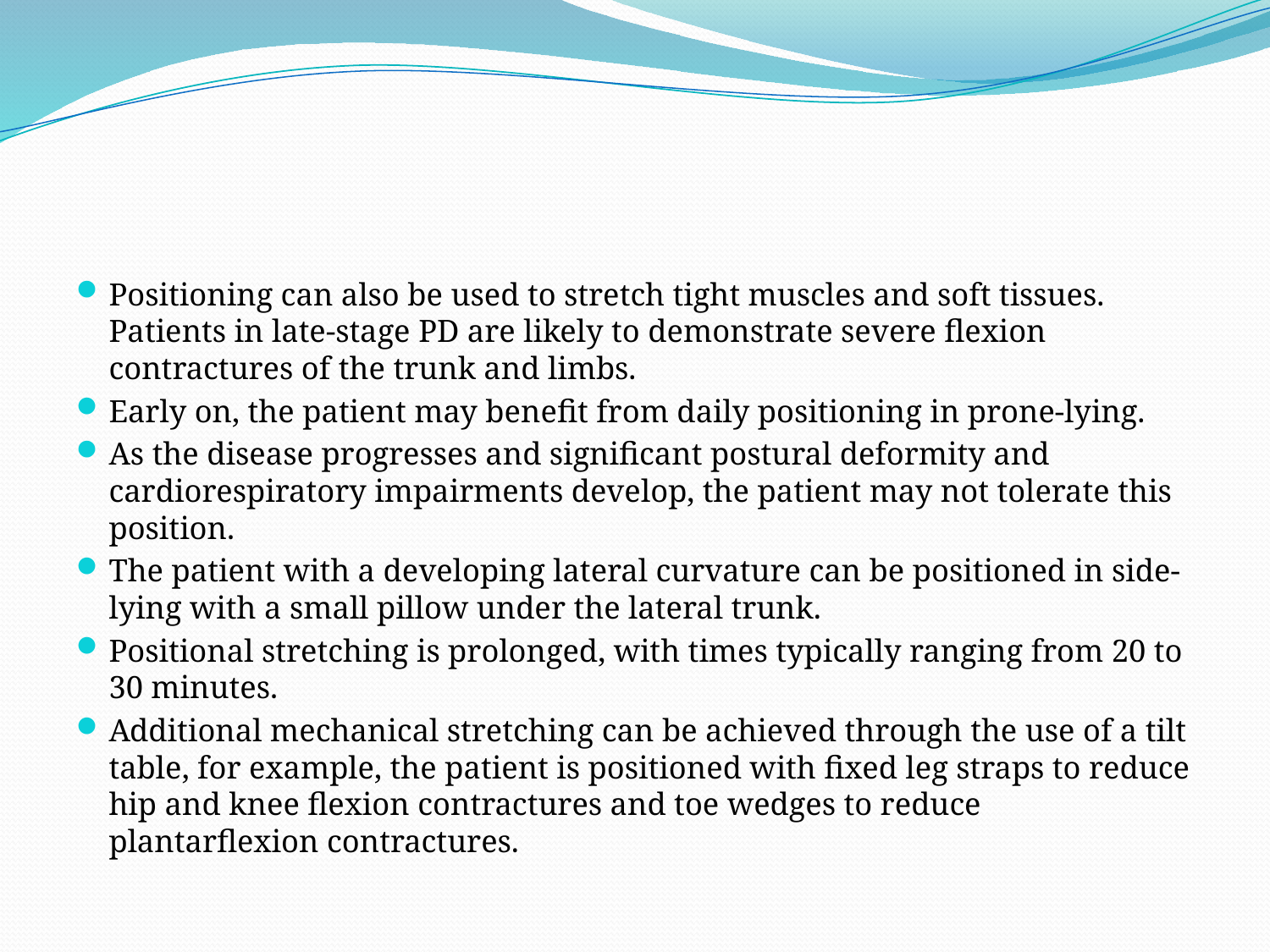

#
Positioning can also be used to stretch tight muscles and soft tissues.  Patients in late-stage PD are likely to demonstrate severe flexion contractures of the trunk and limbs.
Early on, the patient may benefit from daily positioning in prone-lying.
As the disease progresses and significant postural deformity and cardiorespiratory impairments develop, the patient may not tolerate this position.
The patient with a developing lateral curvature can be positioned in side-lying with a small pillow under the lateral trunk.
Positional stretching is prolonged, with times typically ranging from 20 to 30 minutes.
Additional mechanical stretching can be achieved through the use of a tilt table, for example, the patient is positioned with fixed leg straps to reduce hip and knee flexion contractures and toe wedges to reduce plantarflexion contractures.